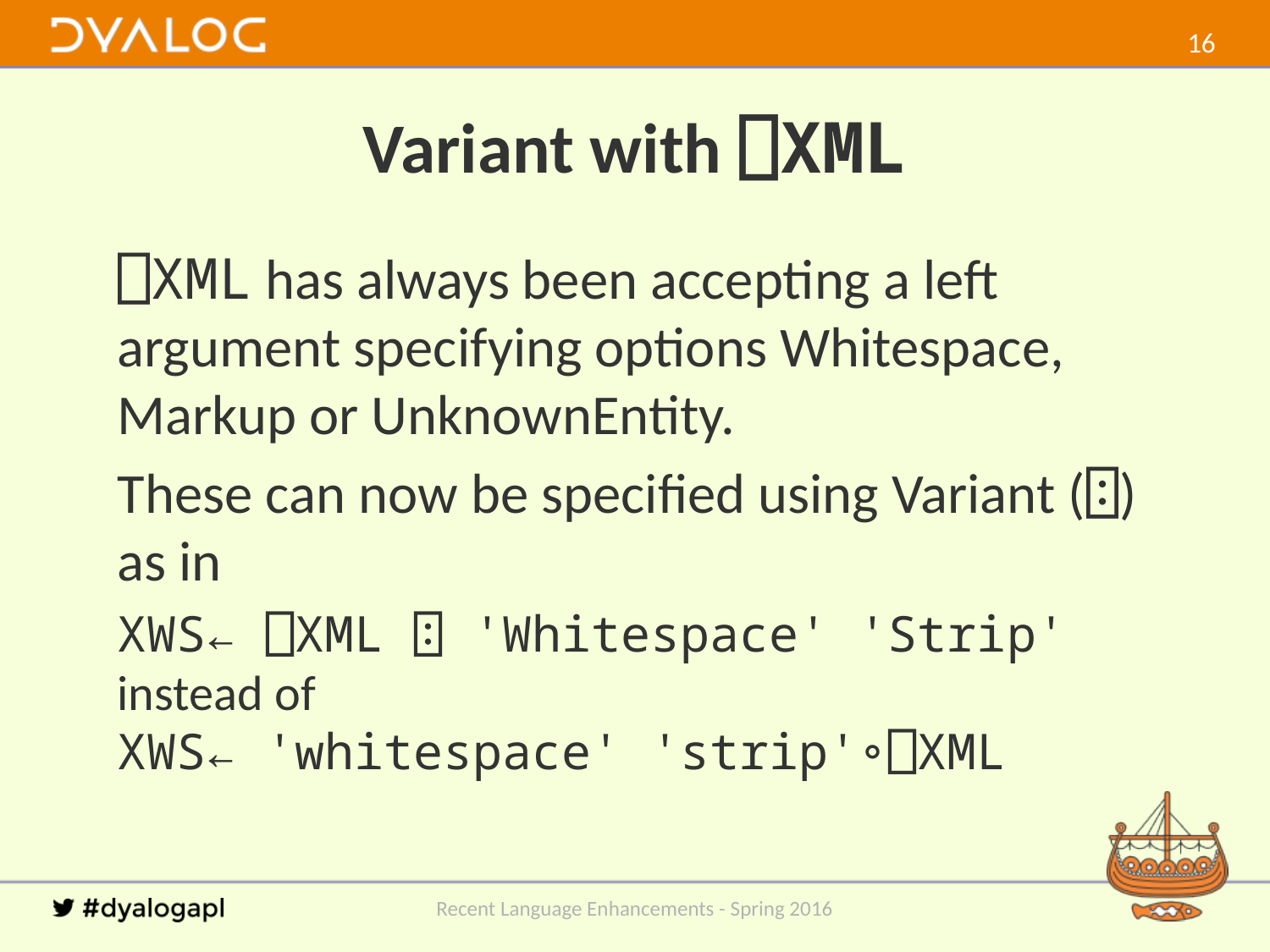

16
# Variant with ⎕XML
⎕XML has always been accepting a left argument specifying options Whitespace, Markup or UnknownEntity.
These can now be specified using Variant (⍠) as in
XWS← ⎕XML ⍠ 'Whitespace' 'Strip'
instead of
XWS← 'whitespace' 'strip'∘⎕XML
Recent Language Enhancements - Spring 2016